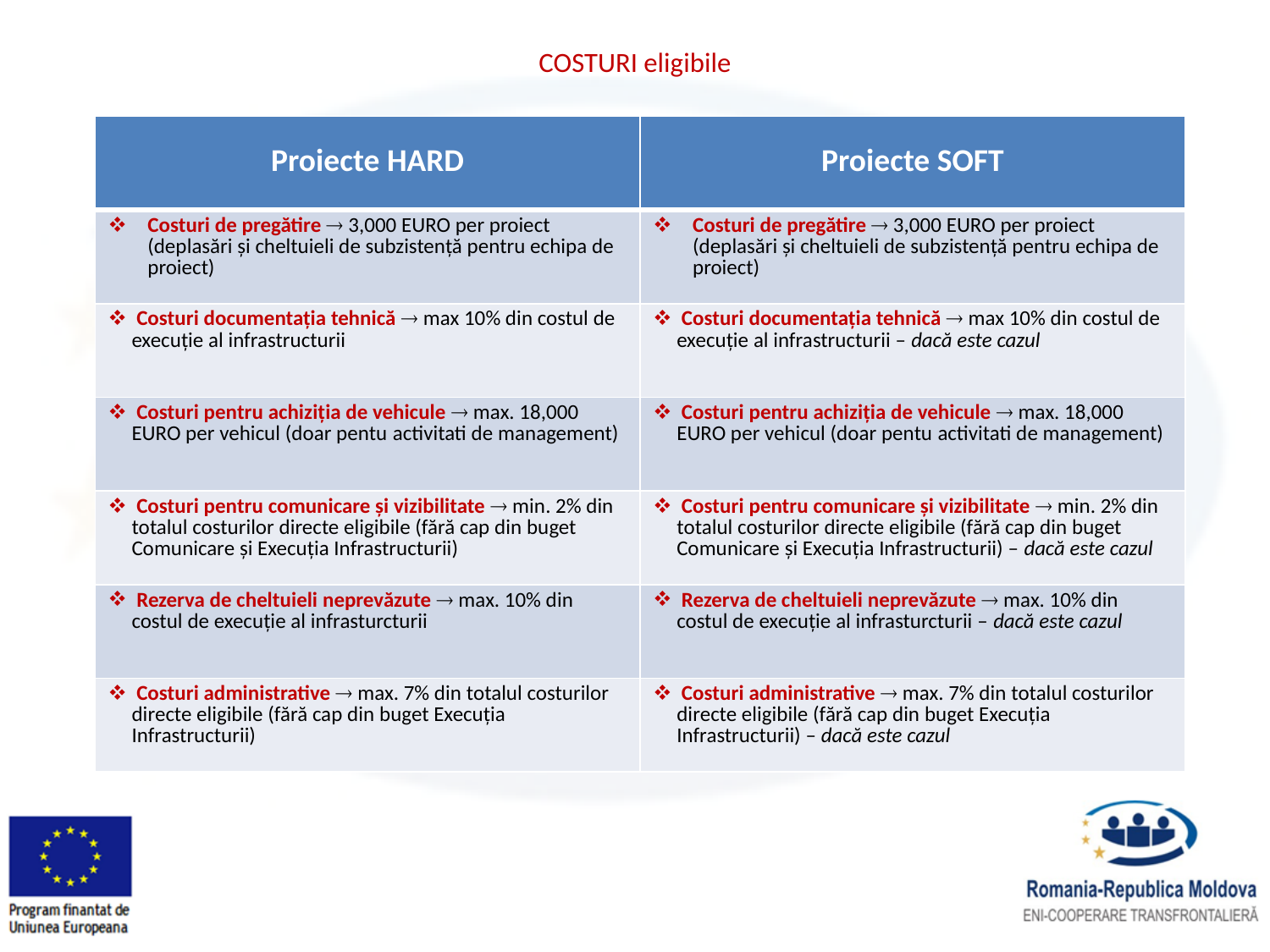

# COSTURI eligibile
| Proiecte HARD | Proiecte SOFT |
| --- | --- |
| Costuri de pregătire → 3,000 EURO per proiect (deplasări şi cheltuieli de subzistenţă pentru echipa de proiect) | Costuri de pregătire → 3,000 EURO per proiect (deplasări şi cheltuieli de subzistenţă pentru echipa de proiect) |
| Costuri documentaţia tehnică → max 10% din costul de execuţie al infrastructurii | Costuri documentaţia tehnică → max 10% din costul de execuţie al infrastructurii – dacă este cazul |
| Costuri pentru achiziţia de vehicule → max. 18,000 EURO per vehicul (doar pentu activitati de management) | Costuri pentru achiziţia de vehicule → max. 18,000 EURO per vehicul (doar pentu activitati de management) |
| Costuri pentru comunicare şi vizibilitate → min. 2% din totalul costurilor directe eligibile (fără cap din buget Comunicare şi Execuţia Infrastructurii) | Costuri pentru comunicare şi vizibilitate → min. 2% din totalul costurilor directe eligibile (fără cap din buget Comunicare şi Execuţia Infrastructurii) – dacă este cazul |
| Rezerva de cheltuieli neprevăzute → max. 10% din costul de execuţie al infrasturcturii | Rezerva de cheltuieli neprevăzute → max. 10% din costul de execuţie al infrasturcturii – dacă este cazul |
| Costuri administrative → max. 7% din totalul costurilor directe eligibile (fără cap din buget Execuţia Infrastructurii) | Costuri administrative → max. 7% din totalul costurilor directe eligibile (fără cap din buget Execuţia Infrastructurii) – dacă este cazul |